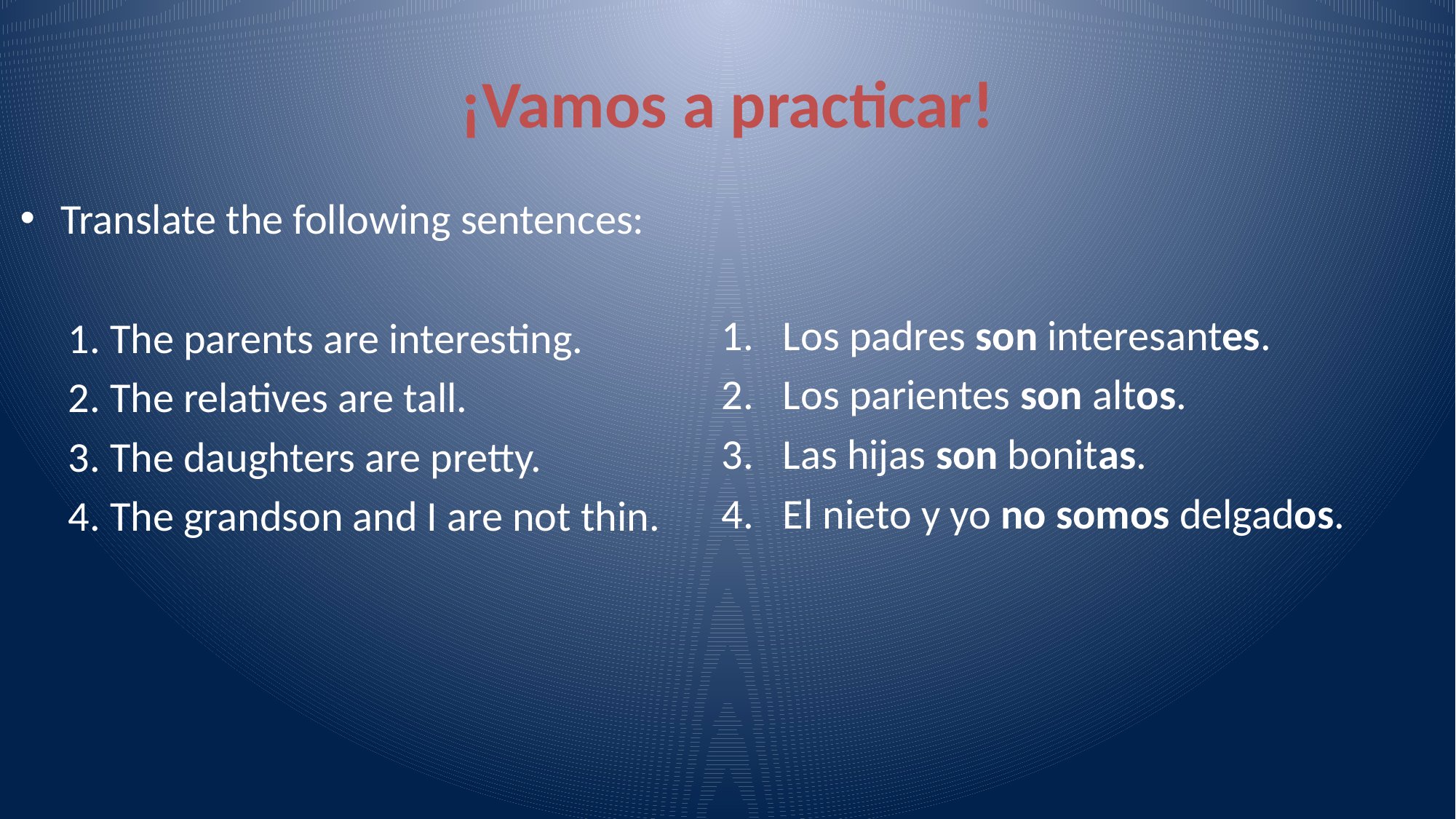

# ¡Vamos a practicar!
Translate the following sentences:

     1. The parents are interesting.
     2. The relatives are tall.
     3. The daughters are pretty.
     4. The grandson and I are not thin.
Los padres son interesantes.
Los parientes son altos.
Las hijas son bonitas.
El nieto y yo no somos delgados.